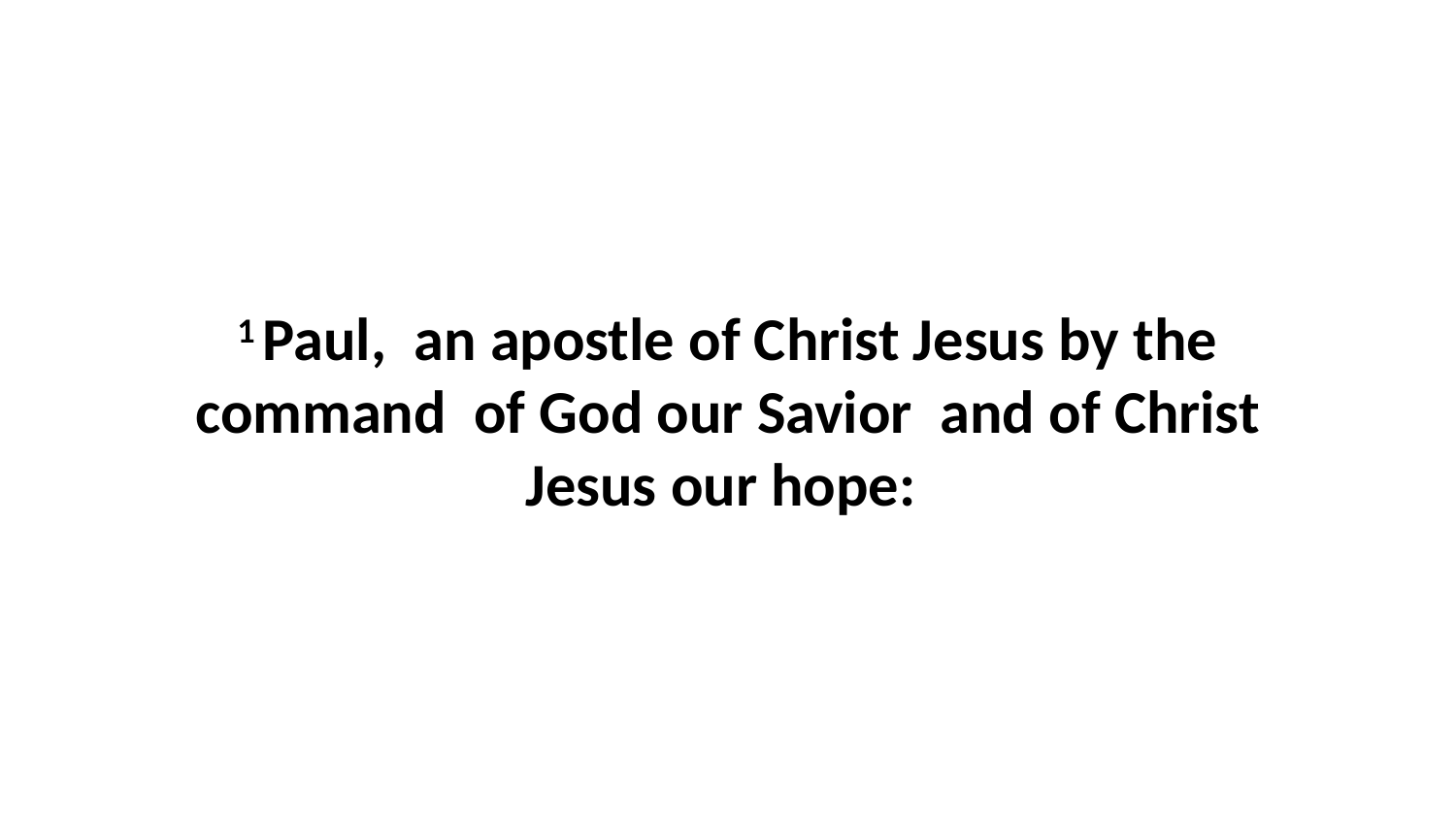

1 Paul,  an apostle of Christ Jesus by the command  of God our Savior  and of Christ Jesus our hope: